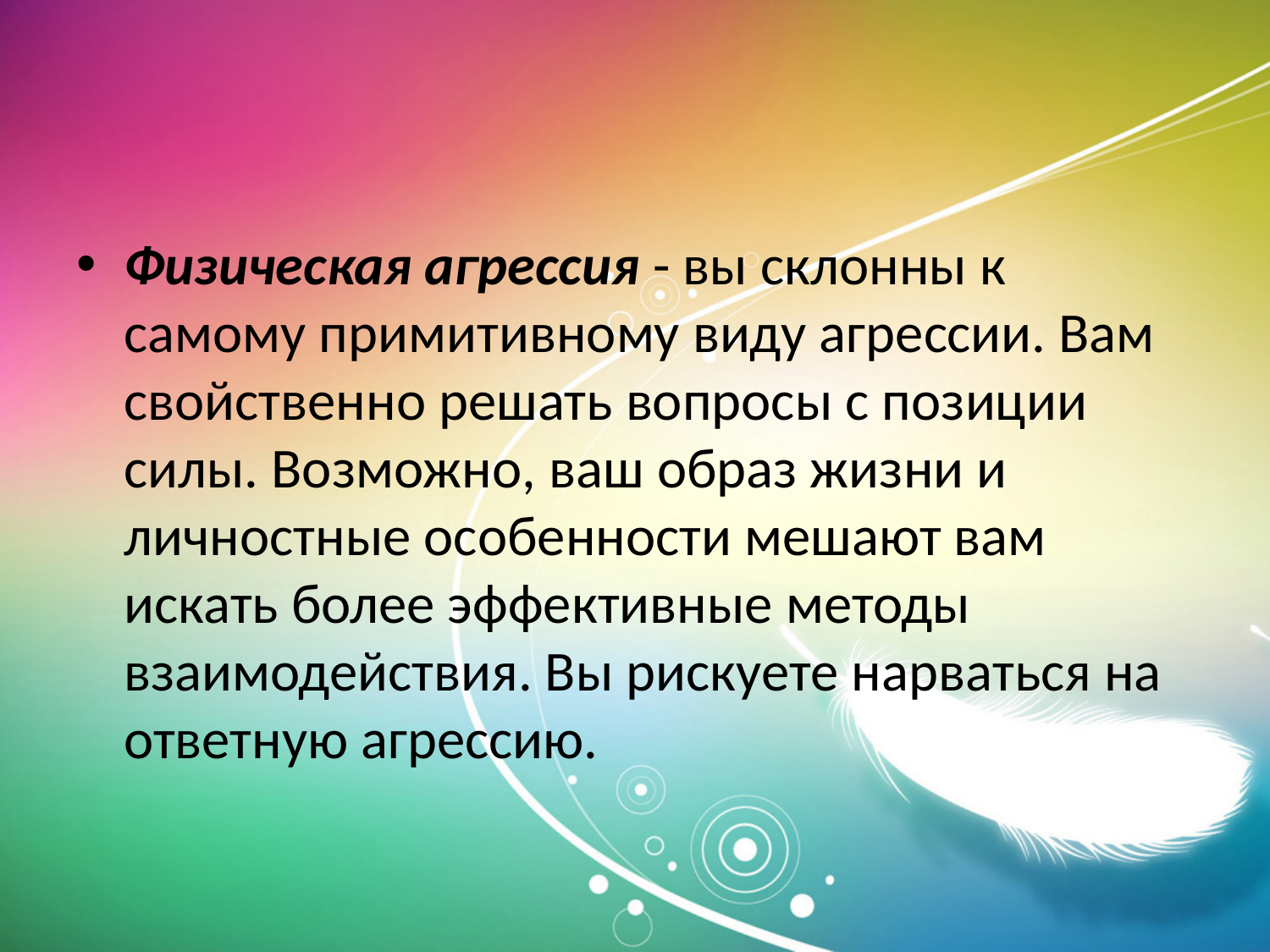

Физическая агрессия - вы склонны к самому примитивному виду агрессии. Вам свойственно решать вопросы с позиции силы. Возможно, ваш образ жизни и личностные особенности мешают вам искать более эффективные методы взаимодействия. Вы рискуете нарваться на ответную агрессию.